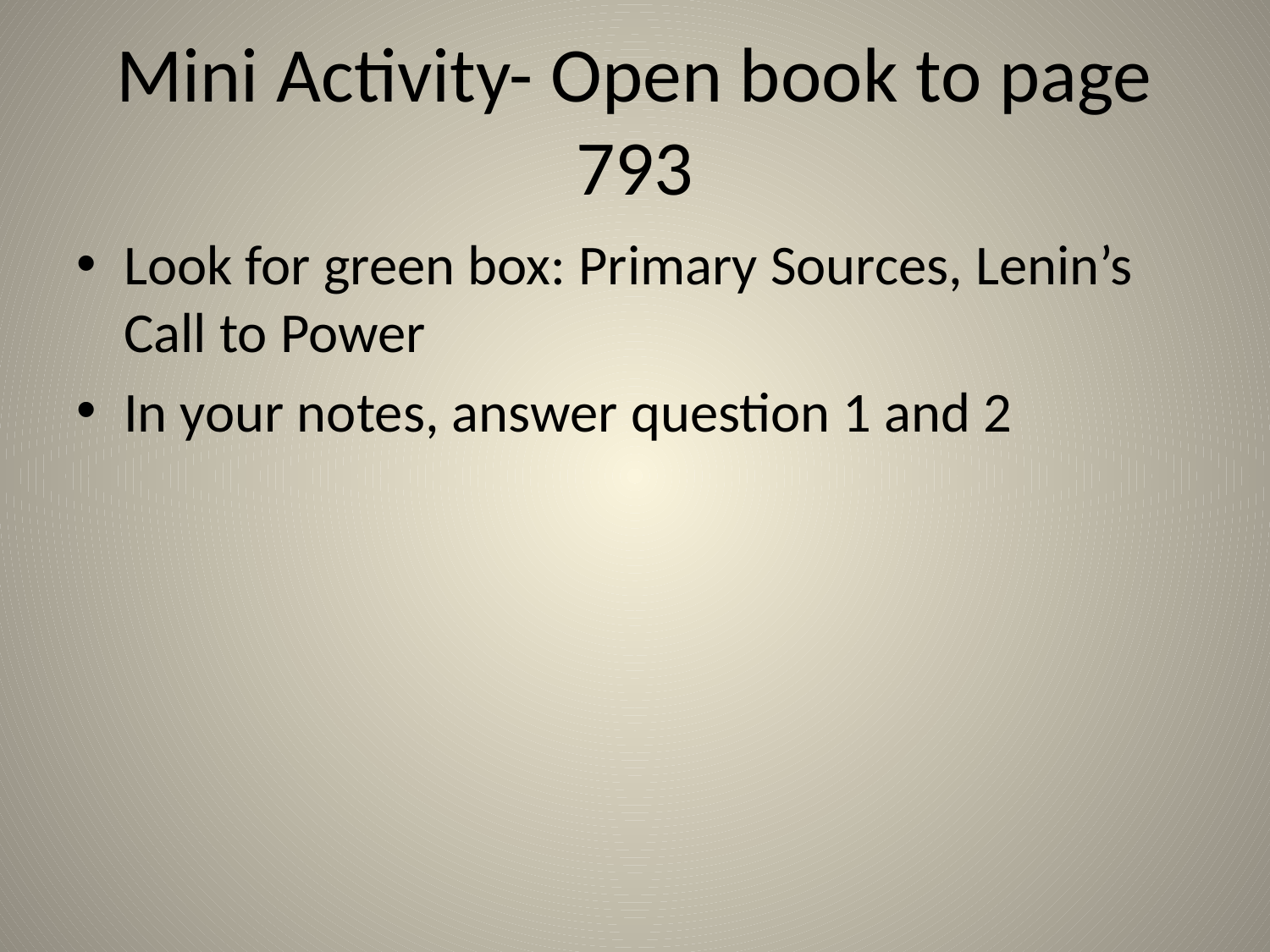

# Mini Activity- Open book to page 793
Look for green box: Primary Sources, Lenin’s Call to Power
In your notes, answer question 1 and 2